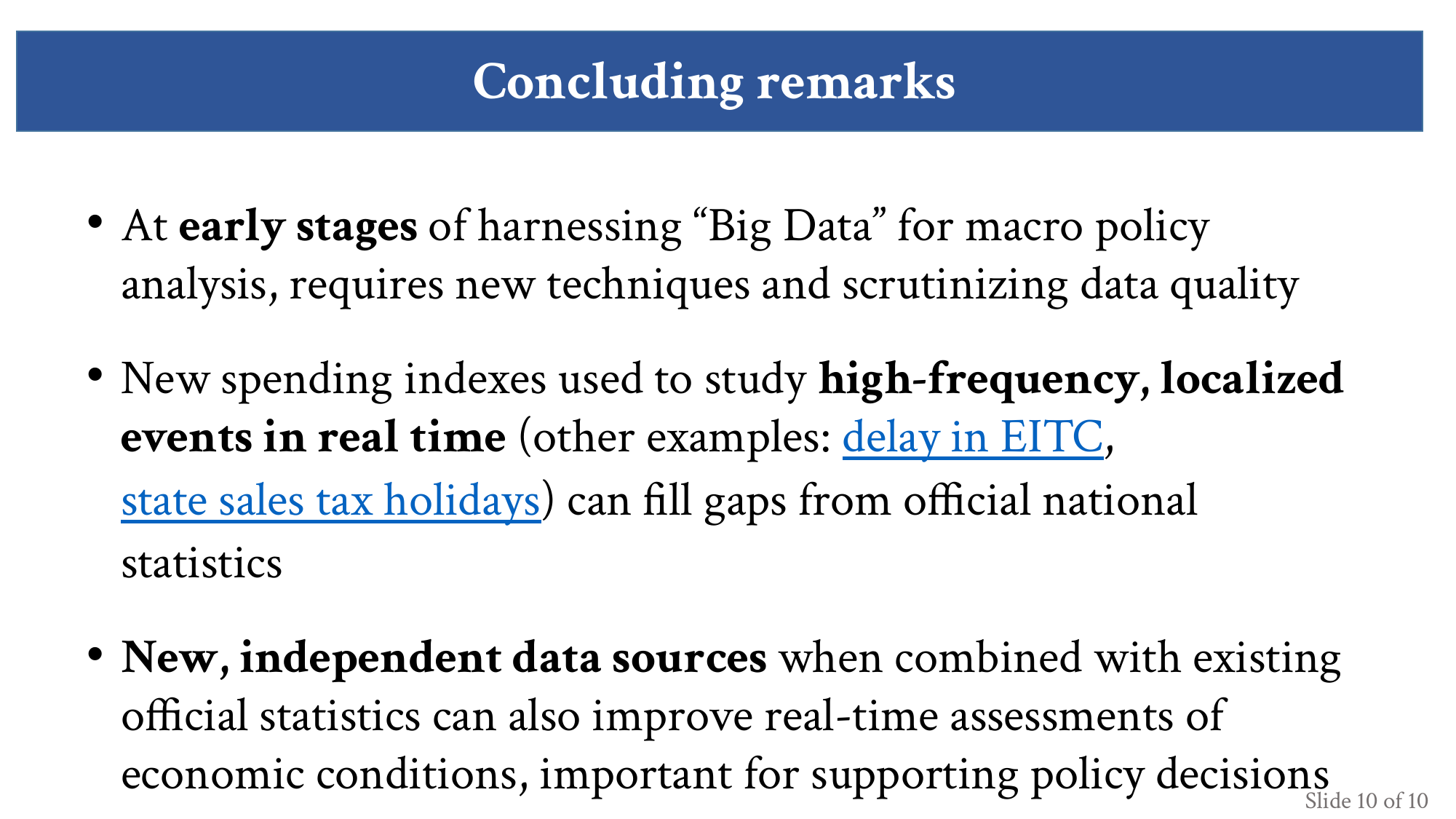

Concluding remarks
At early stages of harnessing “Big Data” for macro policy analysis, requires new techniques and scrutinizing data quality

New spending indexes used to study high-frequency, localized events in real time (other examples: delay in EITC, state sales tax holidays) can fill gaps from official national statistics

New, independent data sources when combined with existing official statistics can also improve real-time assessments of economic conditions, important for supporting policy decisions

Slide 10 of 10